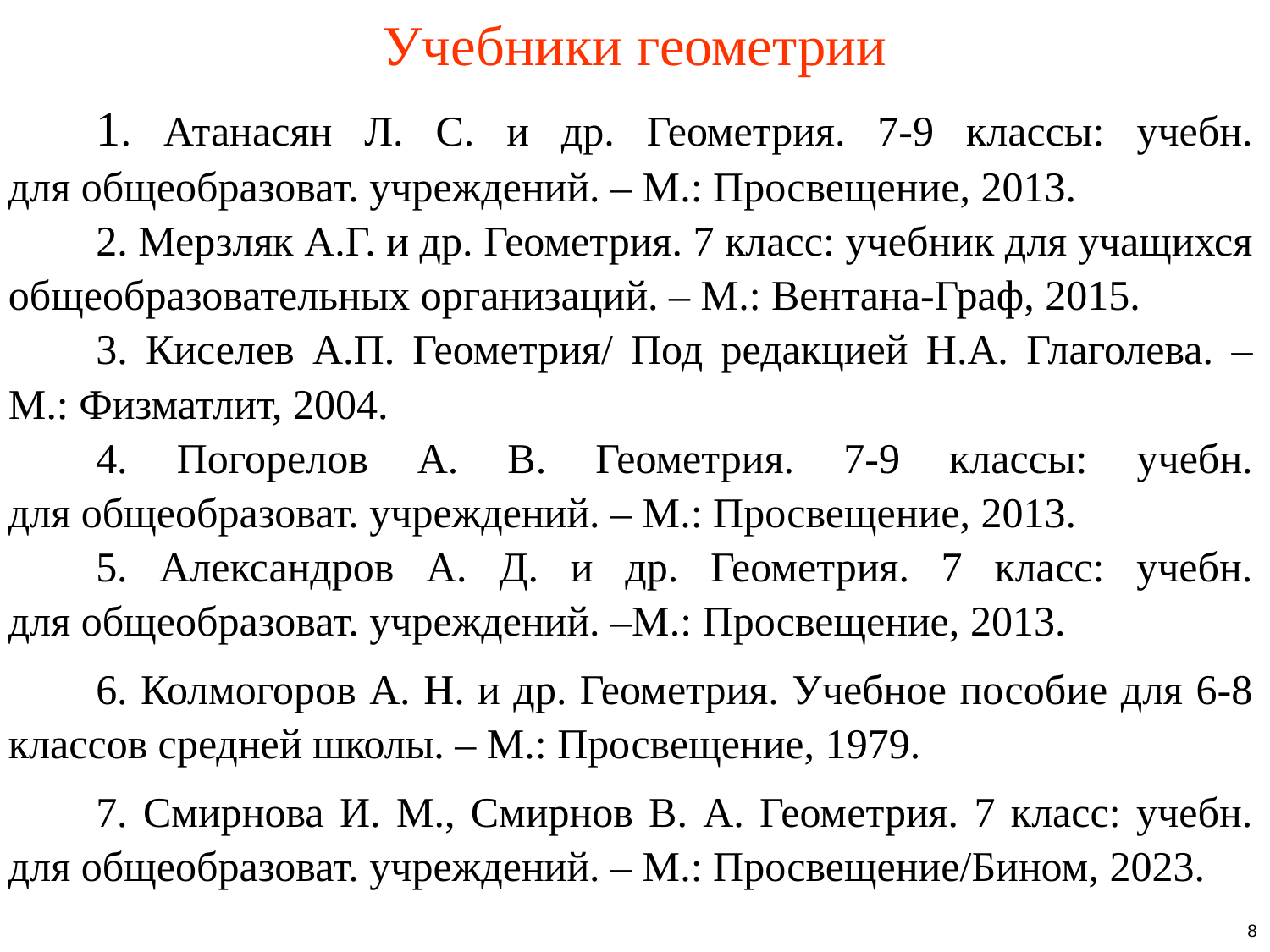

# Учебники геометрии
	1. Атанасян Л. С. и др. Геометрия. 7-9 классы: учебн. для общеобразоват. учреждений. – М.: Просвещение, 2013.
	2. Мерзляк А.Г. и др. Геометрия. 7 класс: учебник для учащихся общеобразовательных организаций. – М.: Вентана-Граф, 2015.
	3. Киселев А.П. Геометрия/ Под редакцией Н.А. Глаголева. – М.: Физматлит, 2004.
	4. Погорелов А. В. Геометрия. 7-9 классы: учебн. для общеобразоват. учреждений. – М.: Просвещение, 2013.
	5. Александров А. Д. и др. Геометрия. 7 класс: учебн. для общеобразоват. учреждений. –М.: Просвещение, 2013.
	6. Колмогоров А. Н. и др. Геометрия. Учебное пособие для 6-8 классов средней школы. – М.: Просвещение, 1979.
	7. Смирнова И. М., Смирнов В. А. Геометрия. 7 класс: учебн. для общеобразоват. учреждений. – М.: Просвещение/Бином, 2023.
8